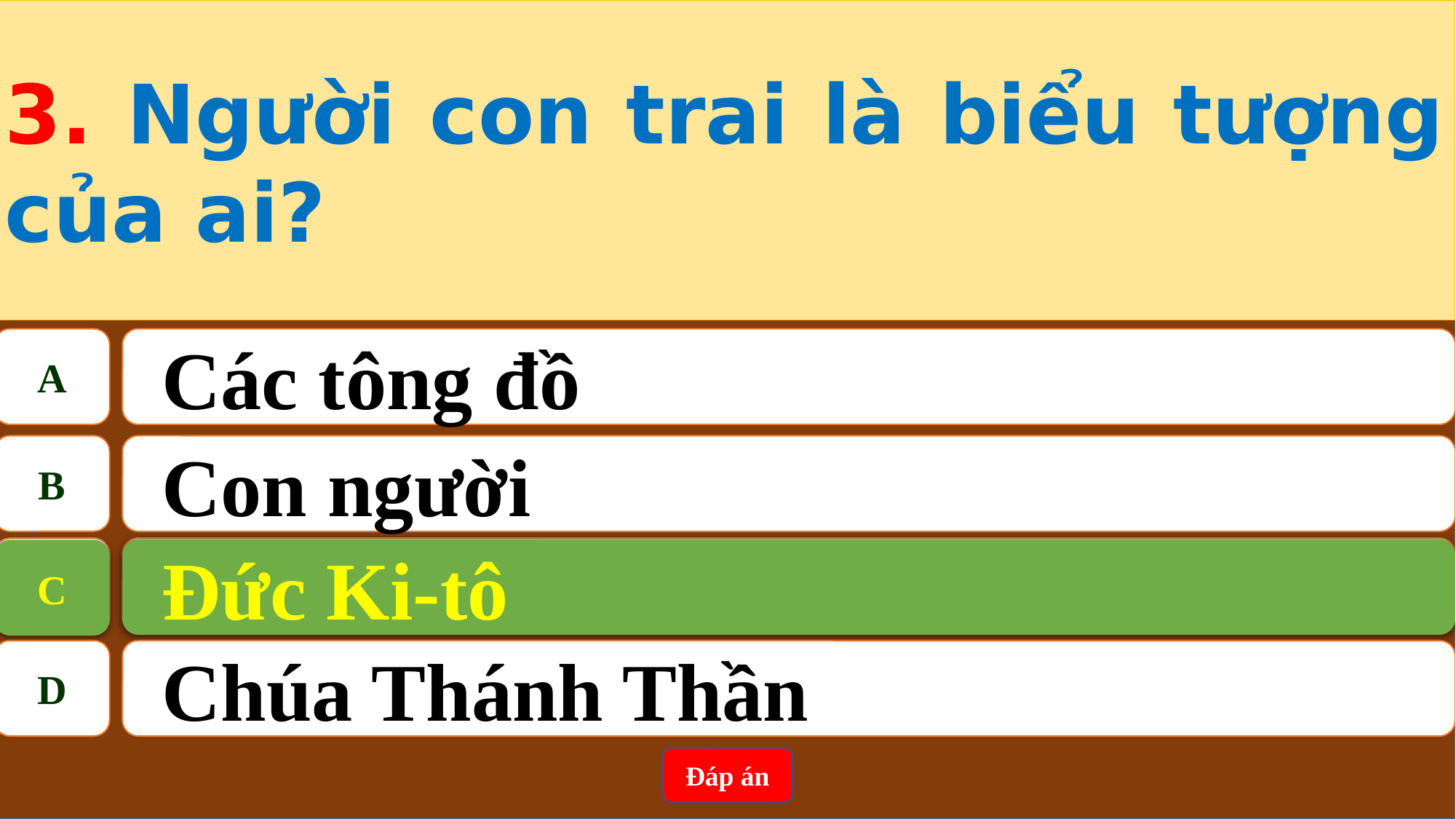

3. Người con trai là biểu tượng của ai?
A
Các tông đồ
B
Con người
C
Đức Ki-tô
Đức Ki-tô
C
D
Chúa Thánh Thần
Đáp án